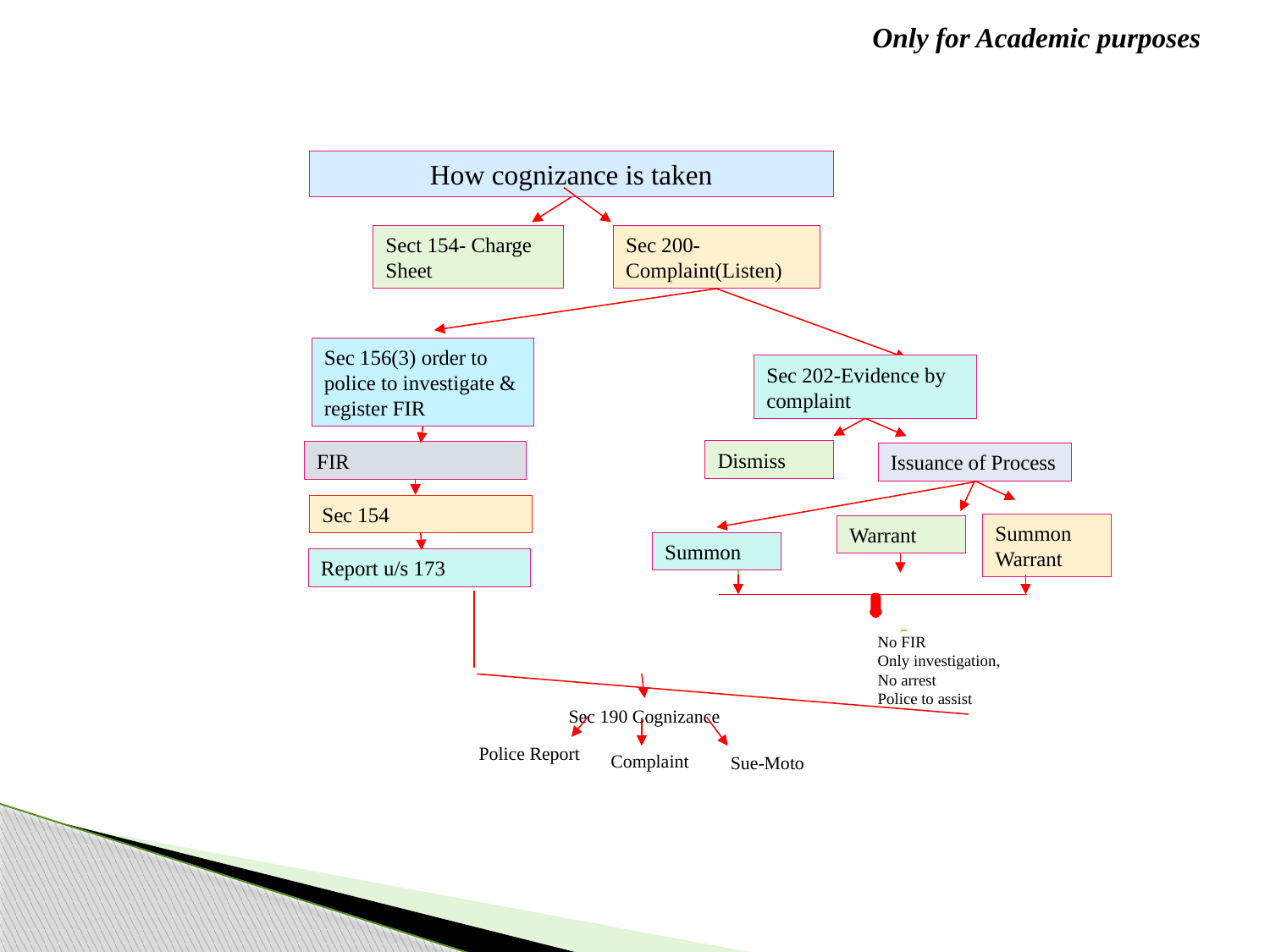

Only for Academic purposes
How cognizance is taken
Sect 154- Charge Sheet
Sec 200-Complaint(Listen)
Sec 156(3) order to police to investigate & register FIR
Sec 202-Evidence by complaint
Dismiss
FIR
Issuance of Process
Sec 154
Summon Warrant
Warrant
Summon
Report u/s 173

No FIR
Only investigation,
No arrest
Police to assist
Sec 190 Cognizance
Police Report
Complaint
Sue-Moto